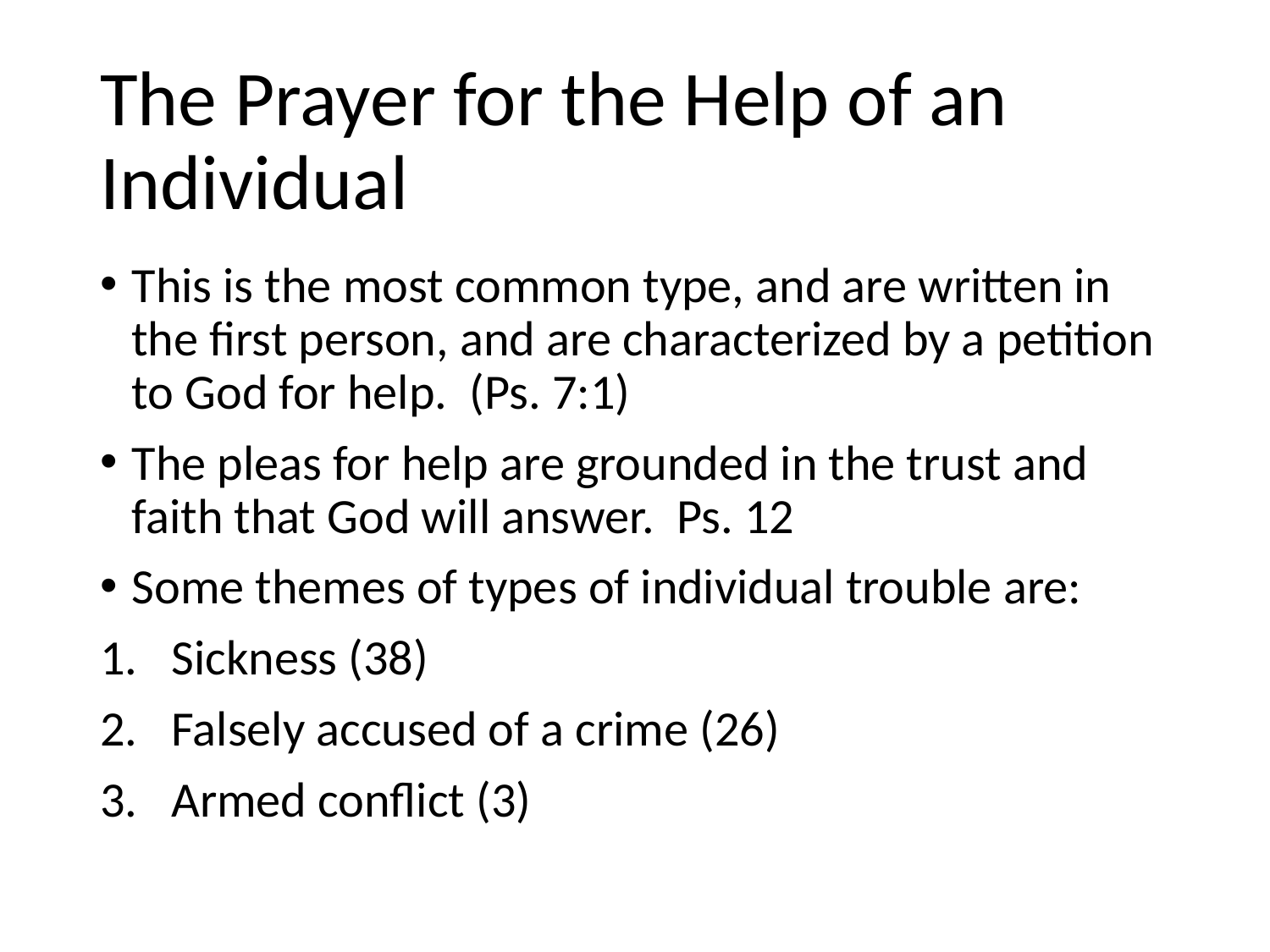

# The Prayer for the Help of an Individual
This is the most common type, and are written in the first person, and are characterized by a petition to God for help.  (Ps. 7:1)
The pleas for help are grounded in the trust and faith that God will answer.  Ps. 12
Some themes of types of individual trouble are:
Sickness (38)
Falsely accused of a crime (26)
Armed conflict (3)